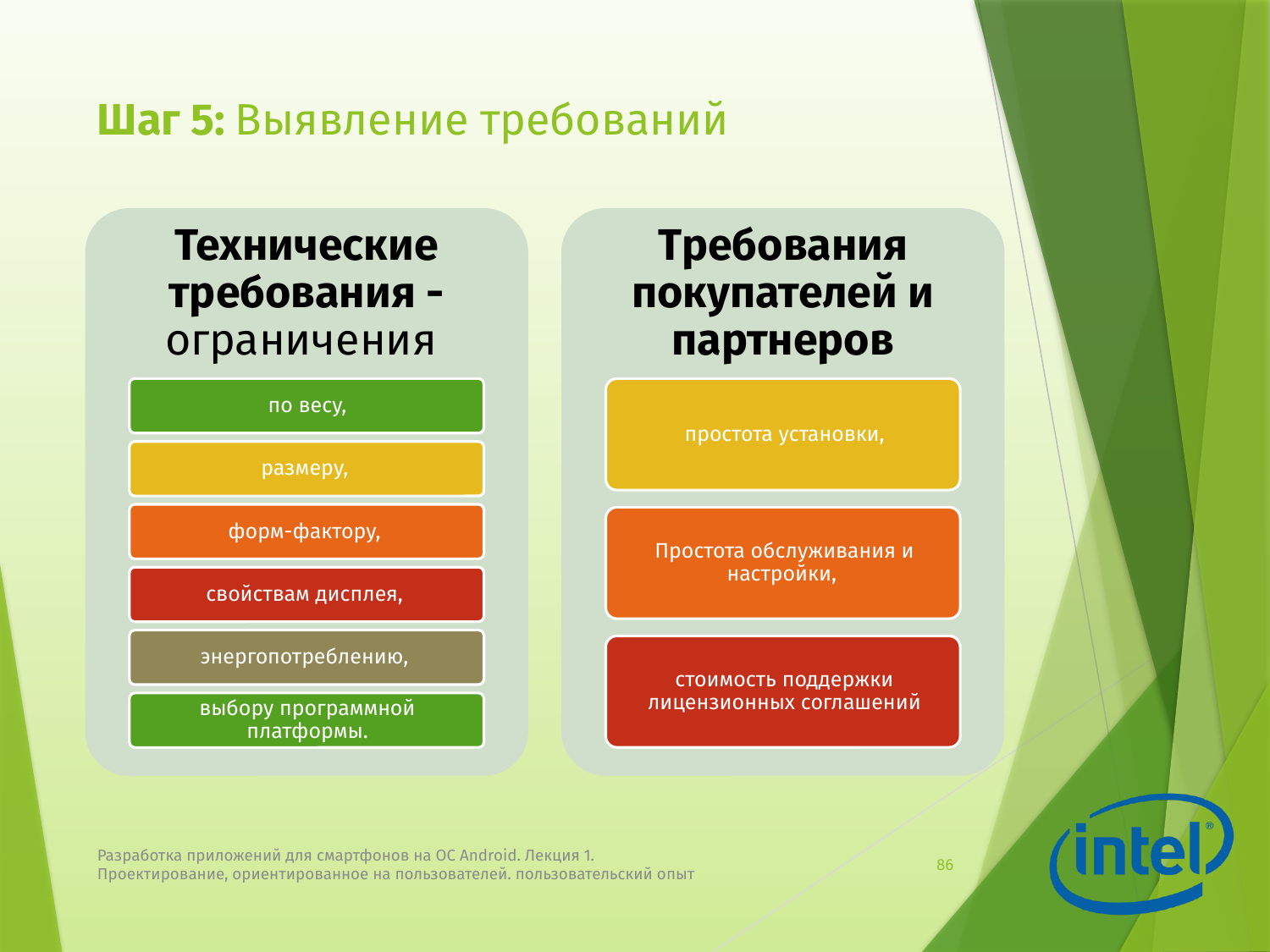

# Шаг 5: Выявление требований
Технические требования - ограничения
по весу,
размеру,
форм-фактору,
свойствам дисплея,
энергопотреблению,
выбору программной платформы.
Требования покупателей и партнеров
простота установки,
Простота обслуживания и настройки,
стоимость поддержки лицензионных соглашений
Разработка приложений для смартфонов на ОС Android. Лекция 1. Проектирование, ориентированное на пользователей. пользовательский опыт
86